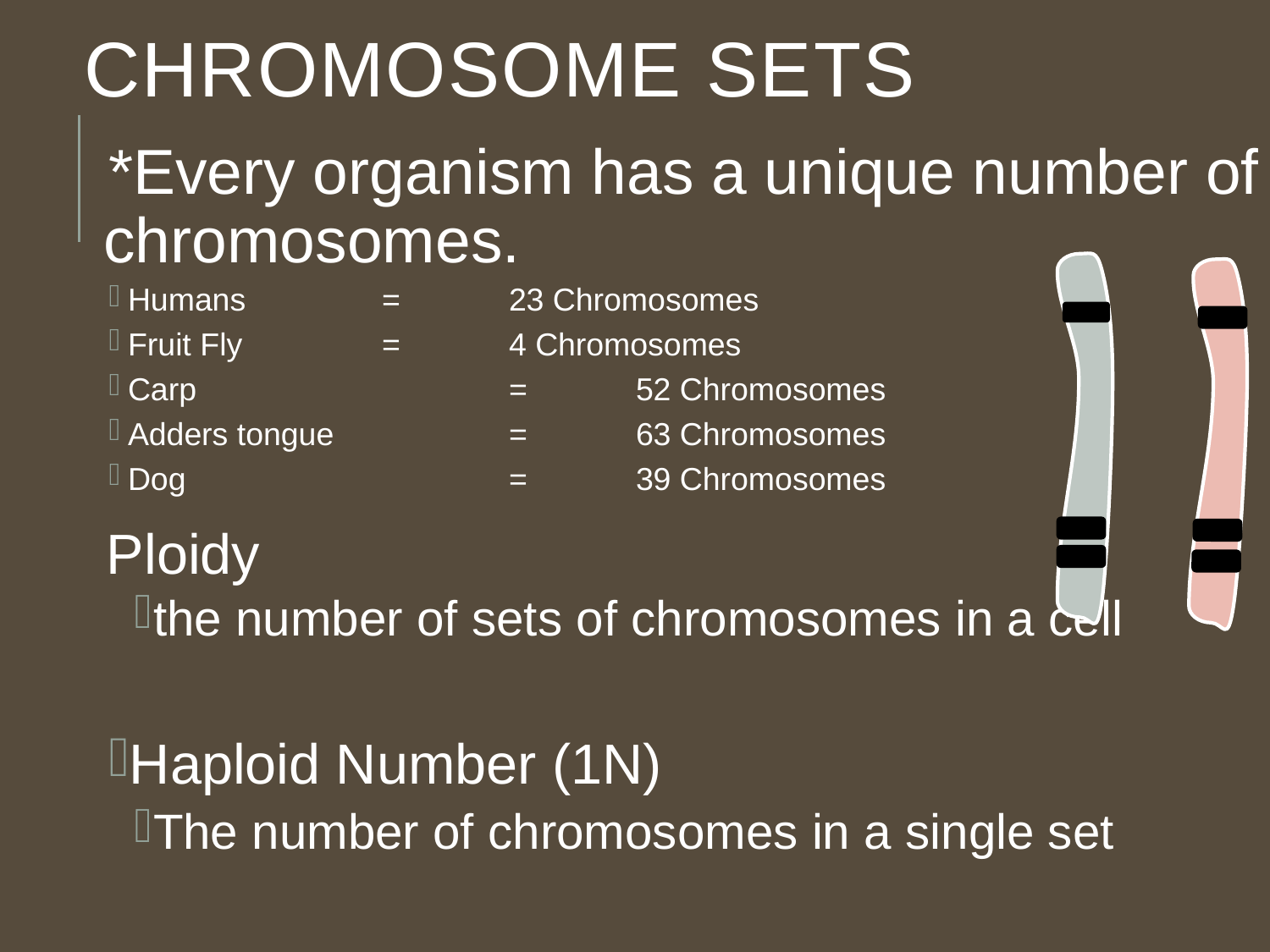

# Chromosome Sets
*Every organism has a unique number of chromosomes.
Humans 		=	23 Chromosomes
Fruit Fly 		=	4 Chromosomes
Carp			=	52 Chromosomes
Adders tongue		=	63 Chromosomes
Dog 			=	39 Chromosomes
Ploidy
the number of sets of chromosomes in a cell

Haploid Number (1N)
The number of chromosomes in a single set